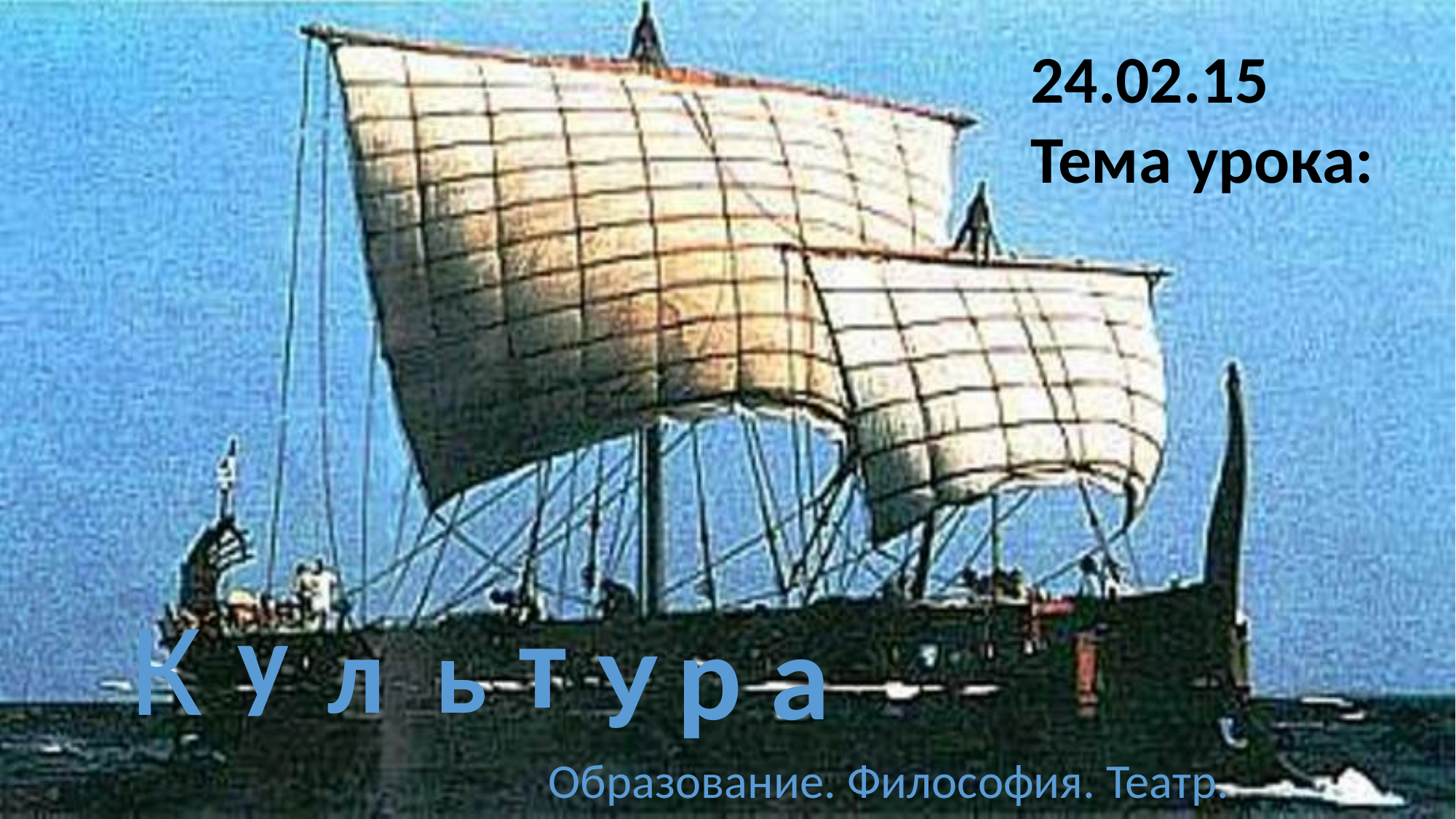

24.02.15
Тема урока:
# К
р
а
у
л  ь
У
т
Образование. Философия. Театр.